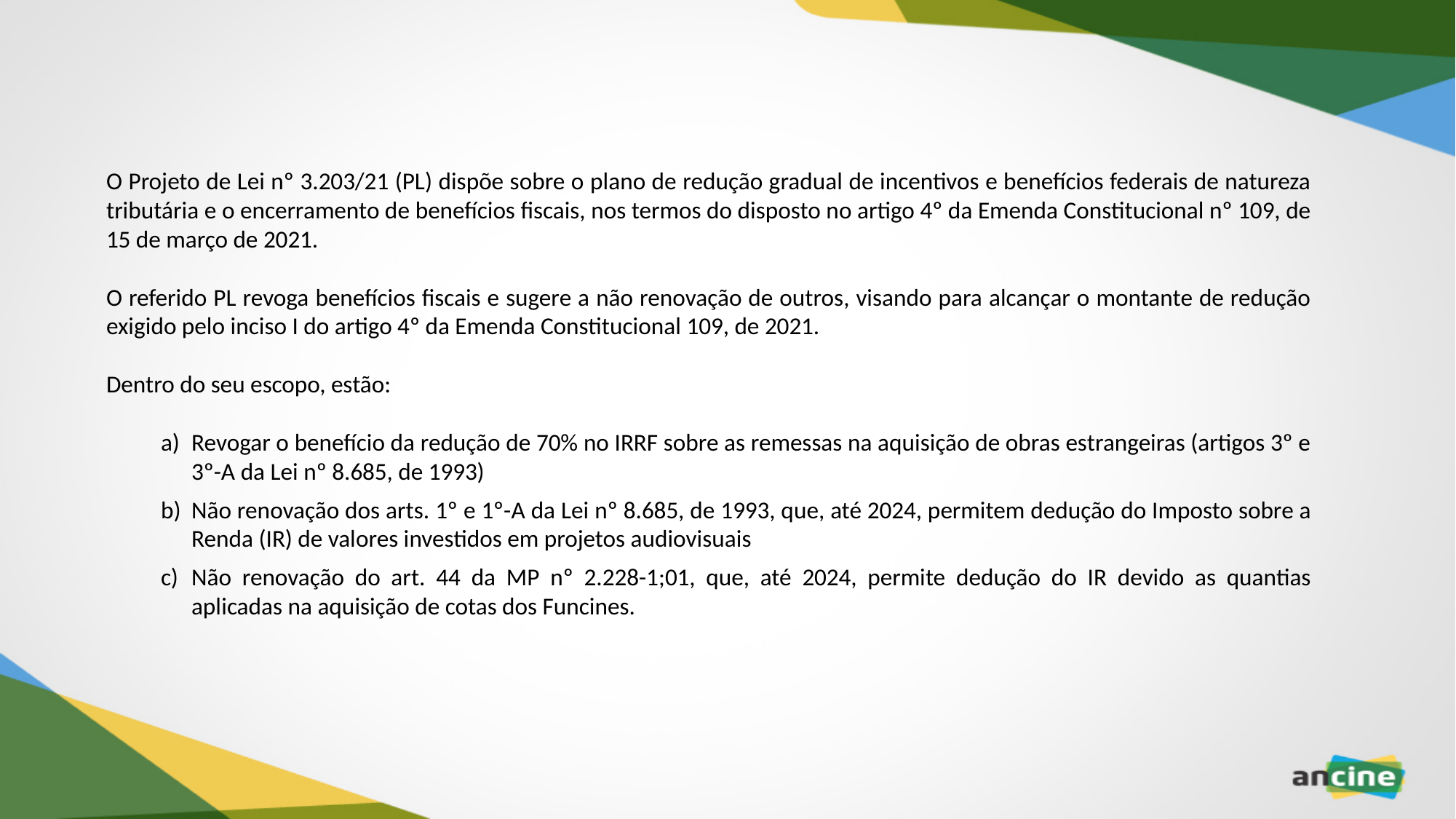

O Projeto de Lei nº 3.203/21 (PL) dispõe sobre o plano de redução gradual de incentivos e benefícios federais de natureza tributária e o encerramento de benefícios fiscais, nos termos do disposto no artigo 4º da Emenda Constitucional nº 109, de 15 de março de 2021.

O referido PL revoga benefícios fiscais e sugere a não renovação de outros, visando para alcançar o montante de redução exigido pelo inciso I do artigo 4º da Emenda Constitucional 109, de 2021.

Dentro do seu escopo, estão:

Revogar o benefício da redução de 70% no IRRF sobre as remessas na aquisição de obras estrangeiras (artigos 3º e 3º-A da Lei nº 8.685, de 1993)
Não renovação dos arts. 1º e 1º-A da Lei nº 8.685, de 1993, que, até 2024, permitem dedução do Imposto sobre a Renda (IR) de valores investidos em projetos audiovisuais
Não renovação do art. 44 da MP nº 2.228-1;01, que, até 2024, permite dedução do IR devido as quantias aplicadas na aquisição de cotas dos Funcines.